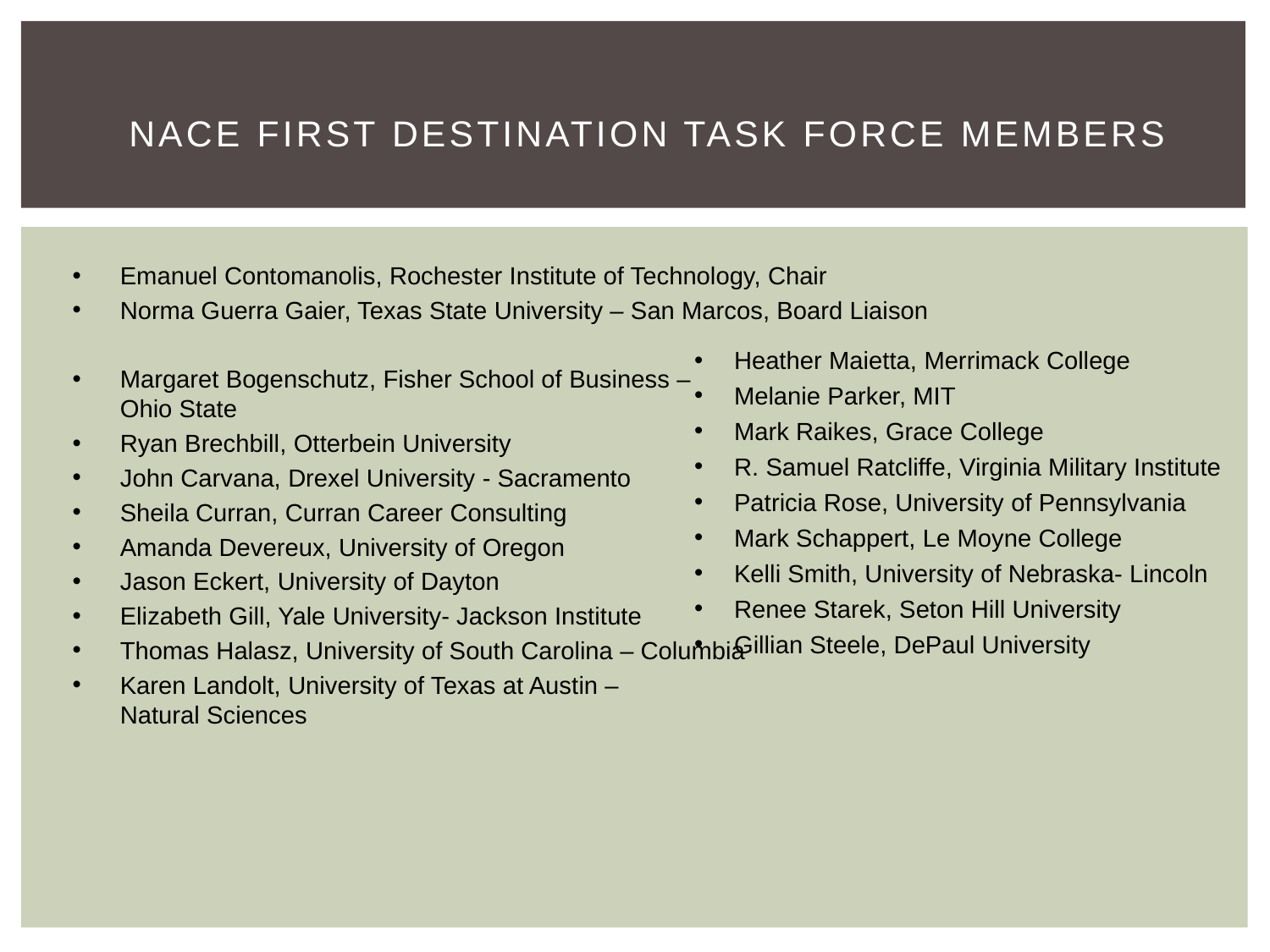

# NACE First Destination Task Force Members
Emanuel Contomanolis, Rochester Institute of Technology, Chair
Norma Guerra Gaier, Texas State University – San Marcos, Board Liaison

Margaret Bogenschutz, Fisher School of Business –
Ohio State
Ryan Brechbill, Otterbein University
John Carvana, Drexel University - Sacramento
Sheila Curran, Curran Career Consulting
Amanda Devereux, University of Oregon
Jason Eckert, University of Dayton
Elizabeth Gill, Yale University- Jackson Institute
Thomas Halasz, University of South Carolina – Columbia
Karen Landolt, University of Texas at Austin –
Natural Sciences

Heather Maietta, Merrimack College
Melanie Parker, MIT
Mark Raikes, Grace College
R. Samuel Ratcliffe, Virginia Military Institute
Patricia Rose, University of Pennsylvania
Mark Schappert, Le Moyne College
Kelli Smith, University of Nebraska- Lincoln
Renee Starek, Seton Hill University
Gillian Steele, DePaul University